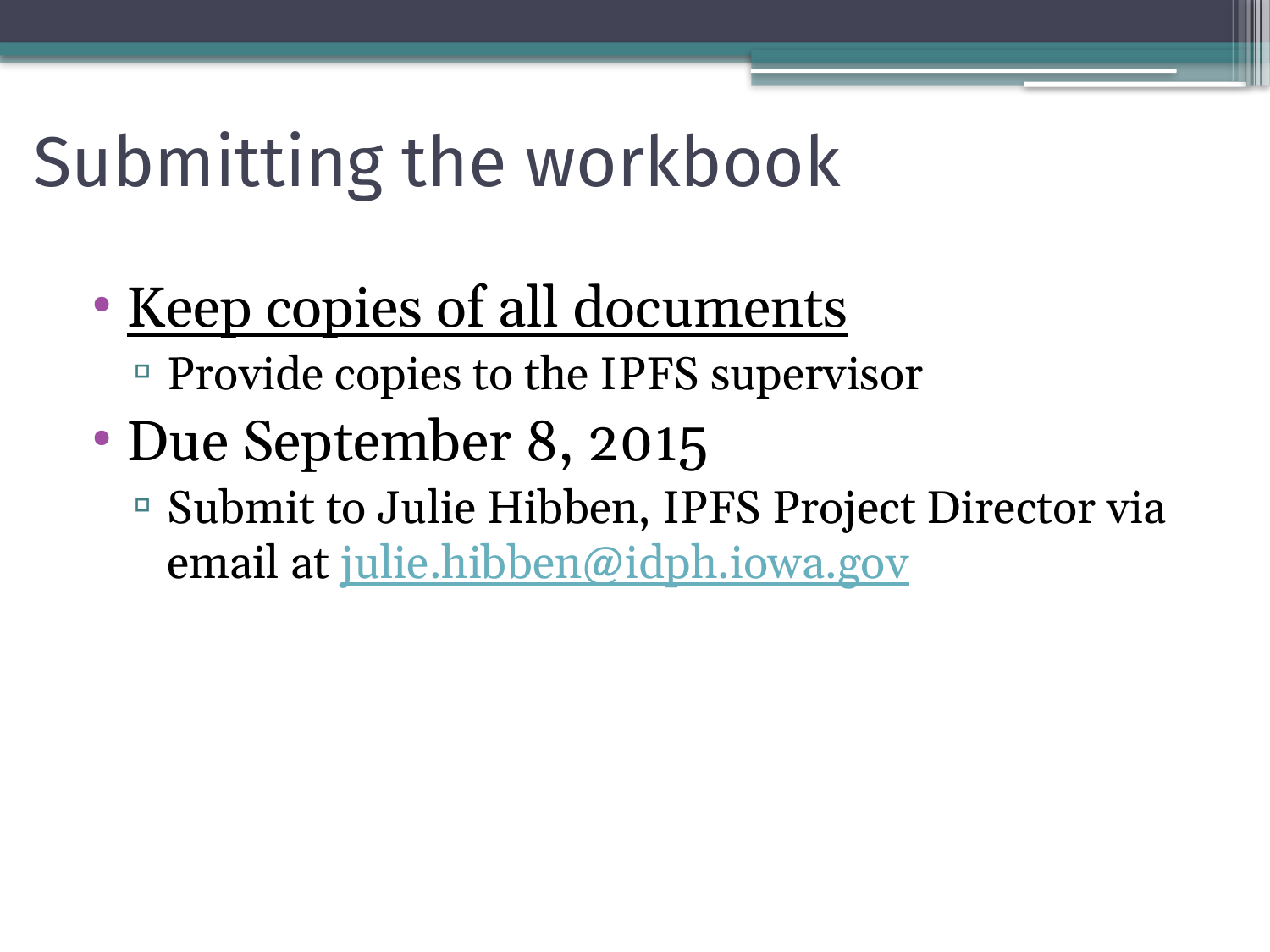

# Submitting the workbook
Keep copies of all documents
Provide copies to the IPFS supervisor
Due September 8, 2015
Submit to Julie Hibben, IPFS Project Director via email at julie.hibben@idph.iowa.gov